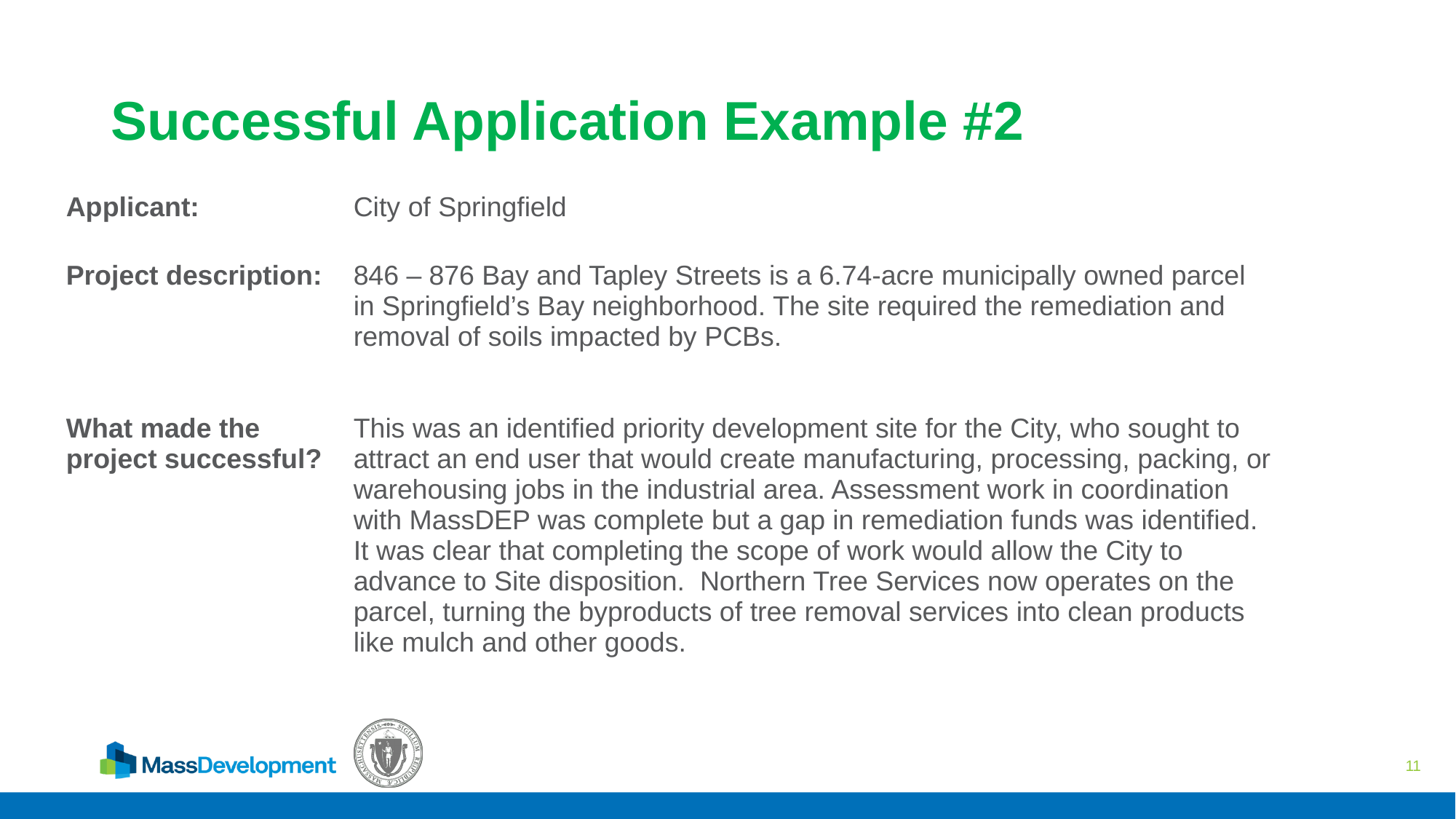

# Successful Application Example #2
| Applicant: | City of Springfield |
| --- | --- |
| Project description: What made the project successful? | 846 – 876 Bay and Tapley Streets is a 6.74-acre municipally owned parcel in Springfield’s Bay neighborhood. The site required the remediation and removal of soils impacted by PCBs. This was an identified priority development site for the City, who sought to attract an end user that would create manufacturing, processing, packing, or warehousing jobs in the industrial area. Assessment work in coordination with MassDEP was complete but a gap in remediation funds was identified. It was clear that completing the scope of work would allow the City to advance to Site disposition. Northern Tree Services now operates on the parcel, turning the byproducts of tree removal services into clean products like mulch and other goods. |
|  |  |
11